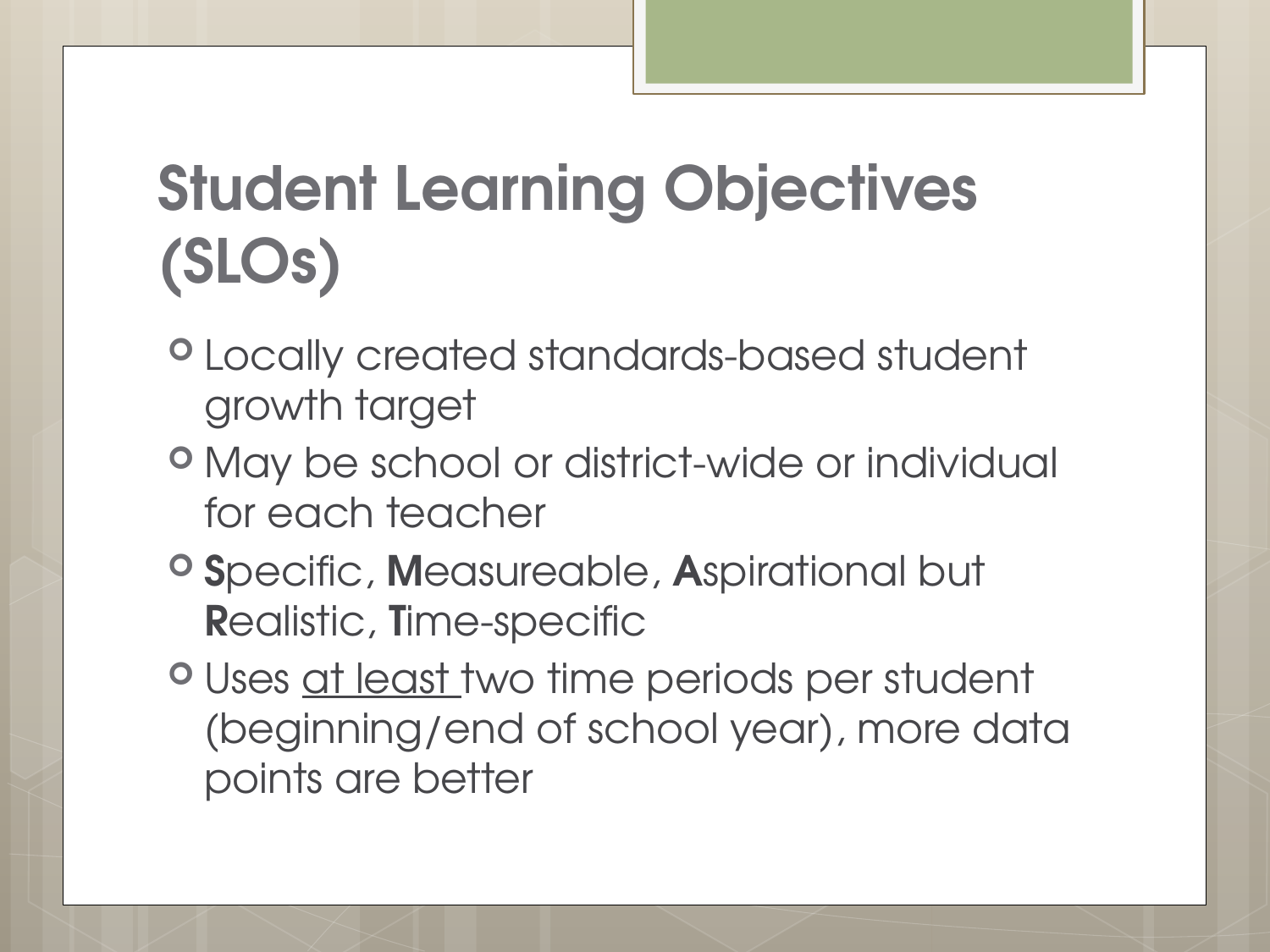

# Student Learning Objectives (SLOs)
Locally created standards-based student growth target
May be school or district-wide or individual for each teacher
Specific, Measureable, Aspirational but Realistic, Time-specific
Uses at least two time periods per student (beginning/end of school year), more data points are better